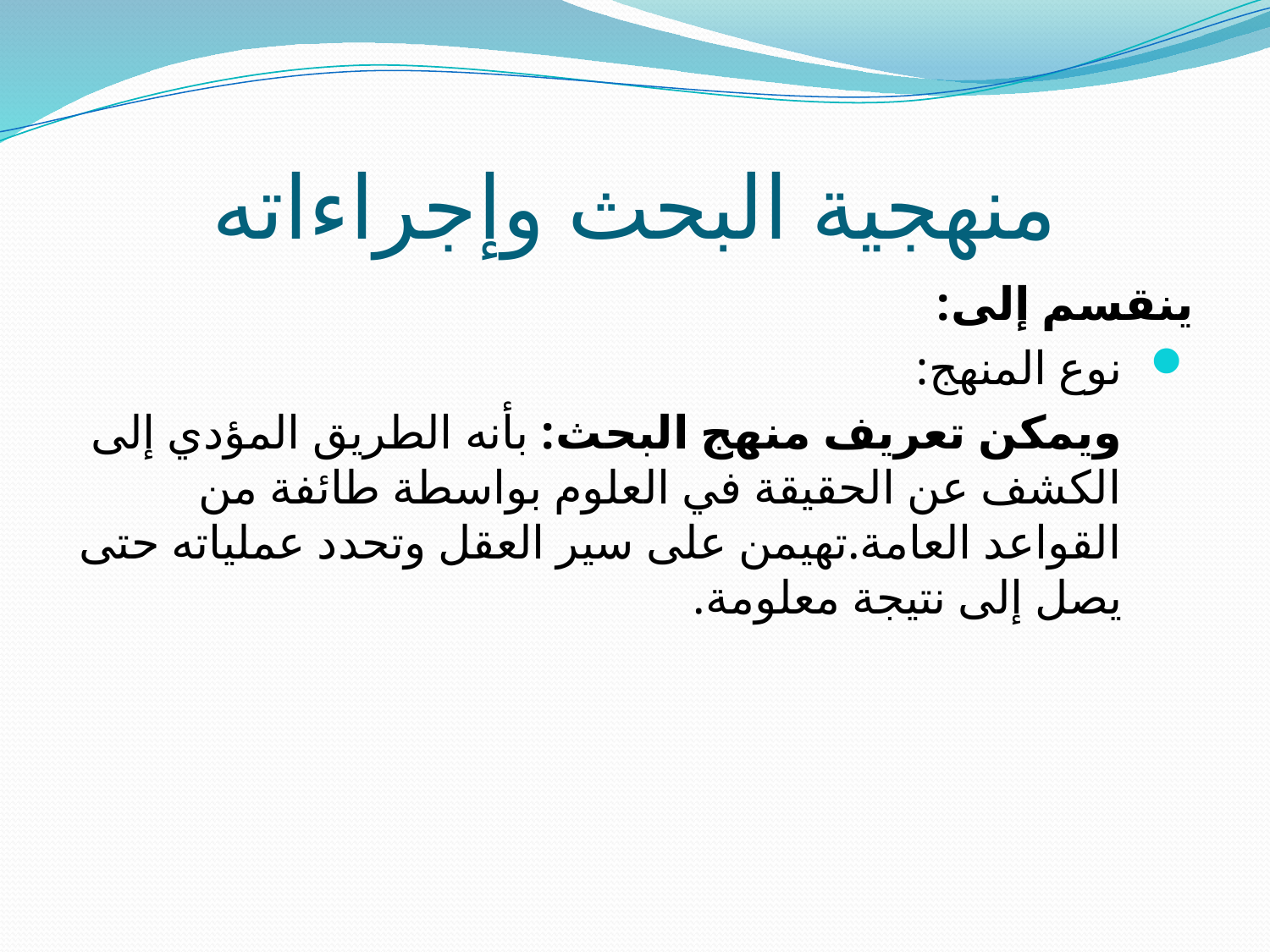

# منهجية البحث وإجراءاته
ينقسم إلى:
نوع المنهج:
      ويمكن تعريف منهج البحث: بأنه الطريق المؤدي إلى الكشف عن الحقيقة في العلوم بواسطة طائفة من القواعد العامة.تهيمن على سير العقل وتحدد عملياته حتى يصل إلى نتيجة معلومة.